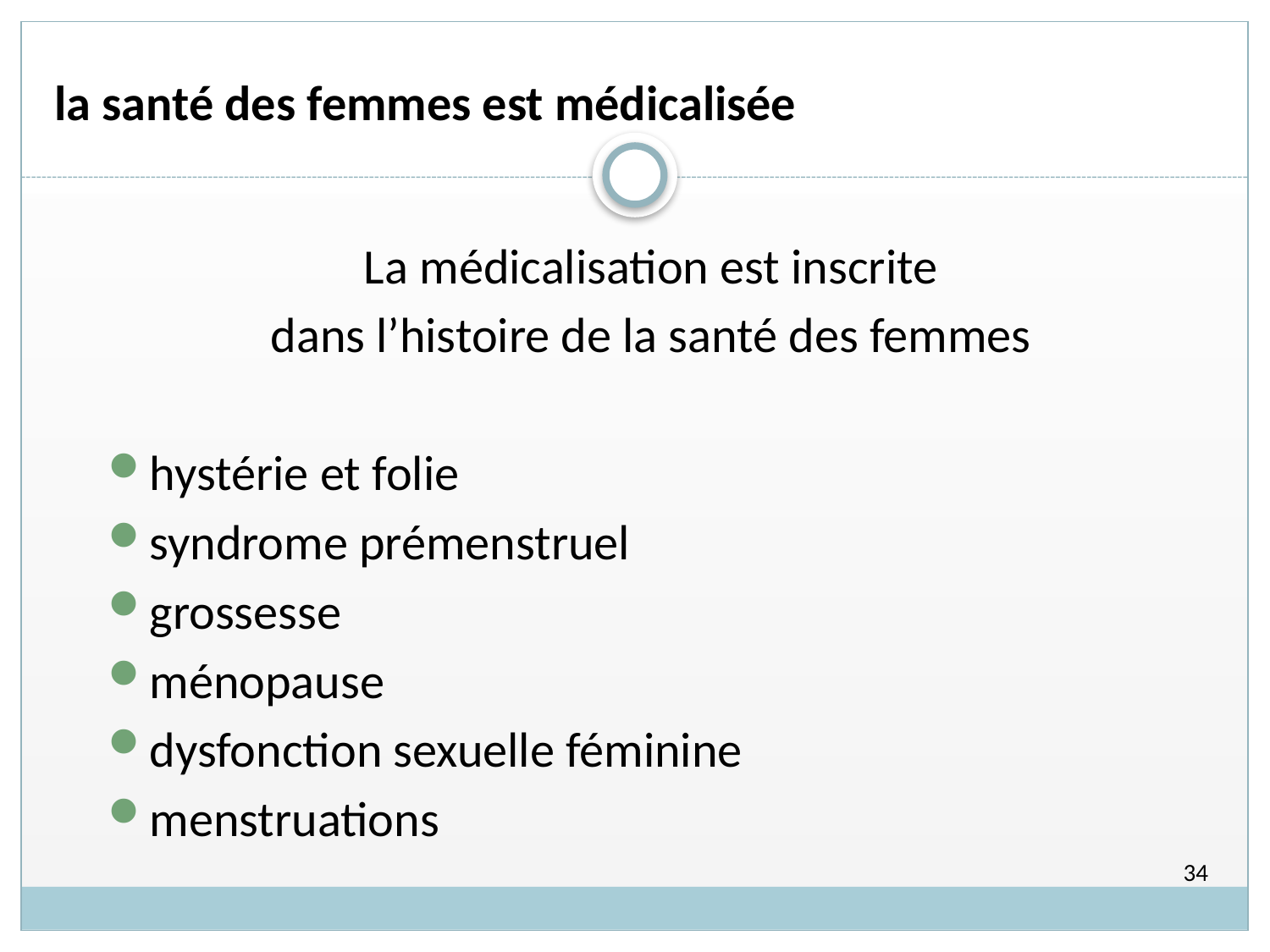

# la santé des femmes est médicalisée

La médicalisation est inscrite
dans l’histoire de la santé des femmes

hystérie et folie
syndrome prémenstruel
grossesse
ménopause
dysfonction sexuelle féminine
menstruations

34